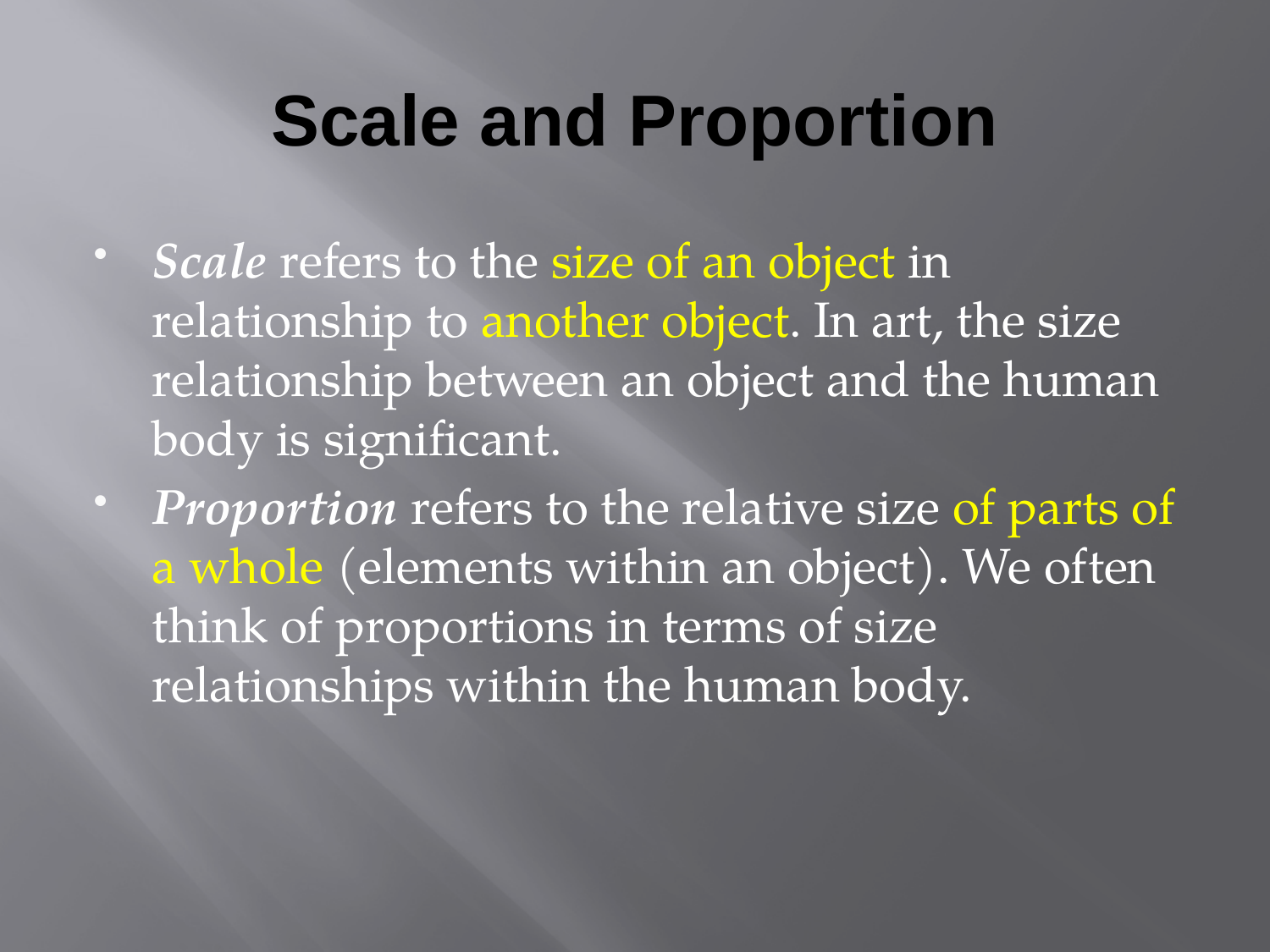

# Scale and Proportion
Scale refers to the size of an object in relationship to another object. In art, the size relationship between an object and the human body is significant.
Proportion refers to the relative size of parts of a whole (elements within an object). We often think of proportions in terms of size relationships within the human body.